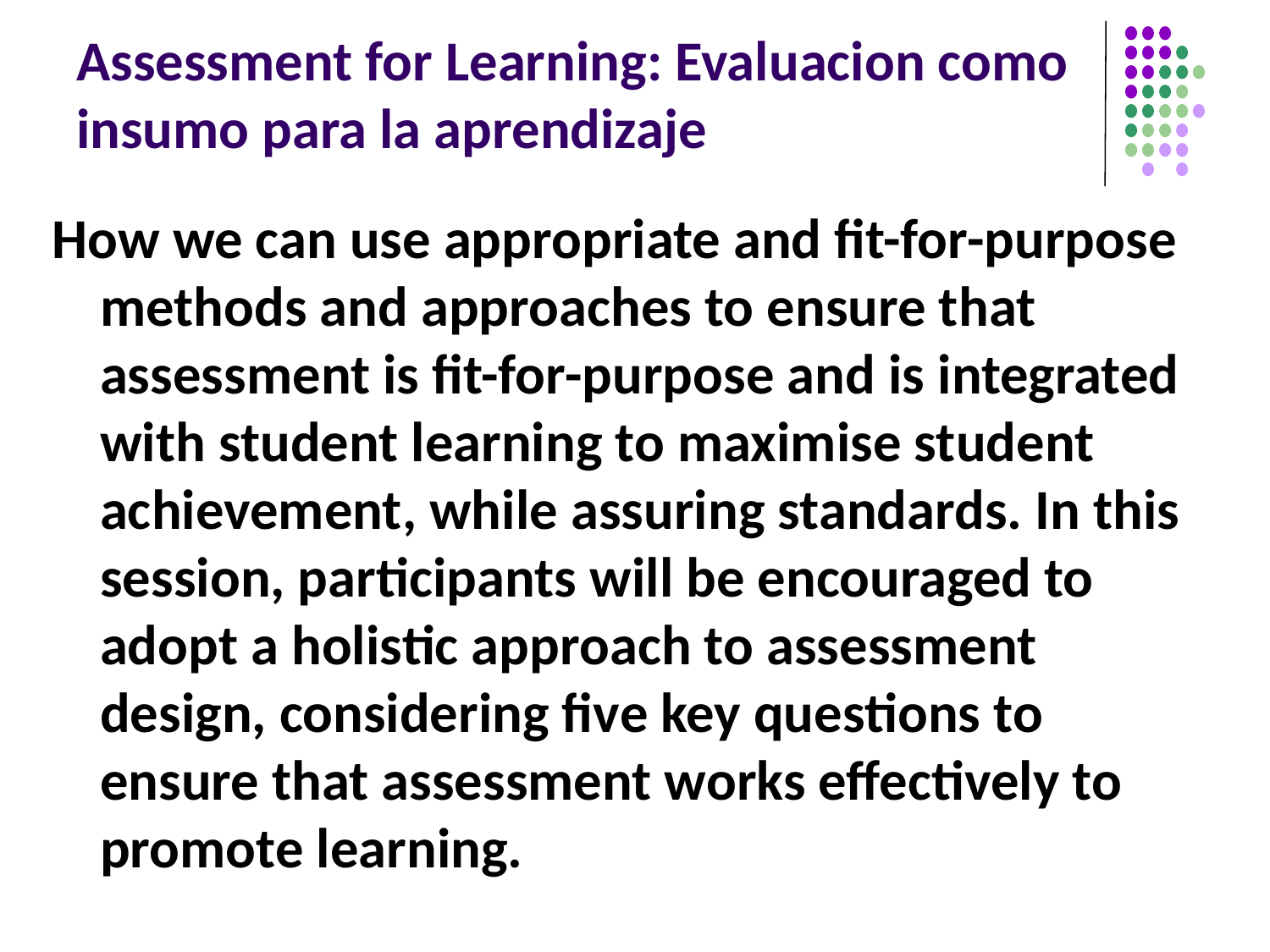

# Assessment for Learning: Evaluacion como insumo para la aprendizaje
How we can use appropriate and fit-for-purpose methods and approaches to ensure that assessment is fit-for-purpose and is integrated with student learning to maximise student achievement, while assuring standards. In this session, participants will be encouraged to adopt a holistic approach to assessment design, considering five key questions to ensure that assessment works effectively to promote learning.